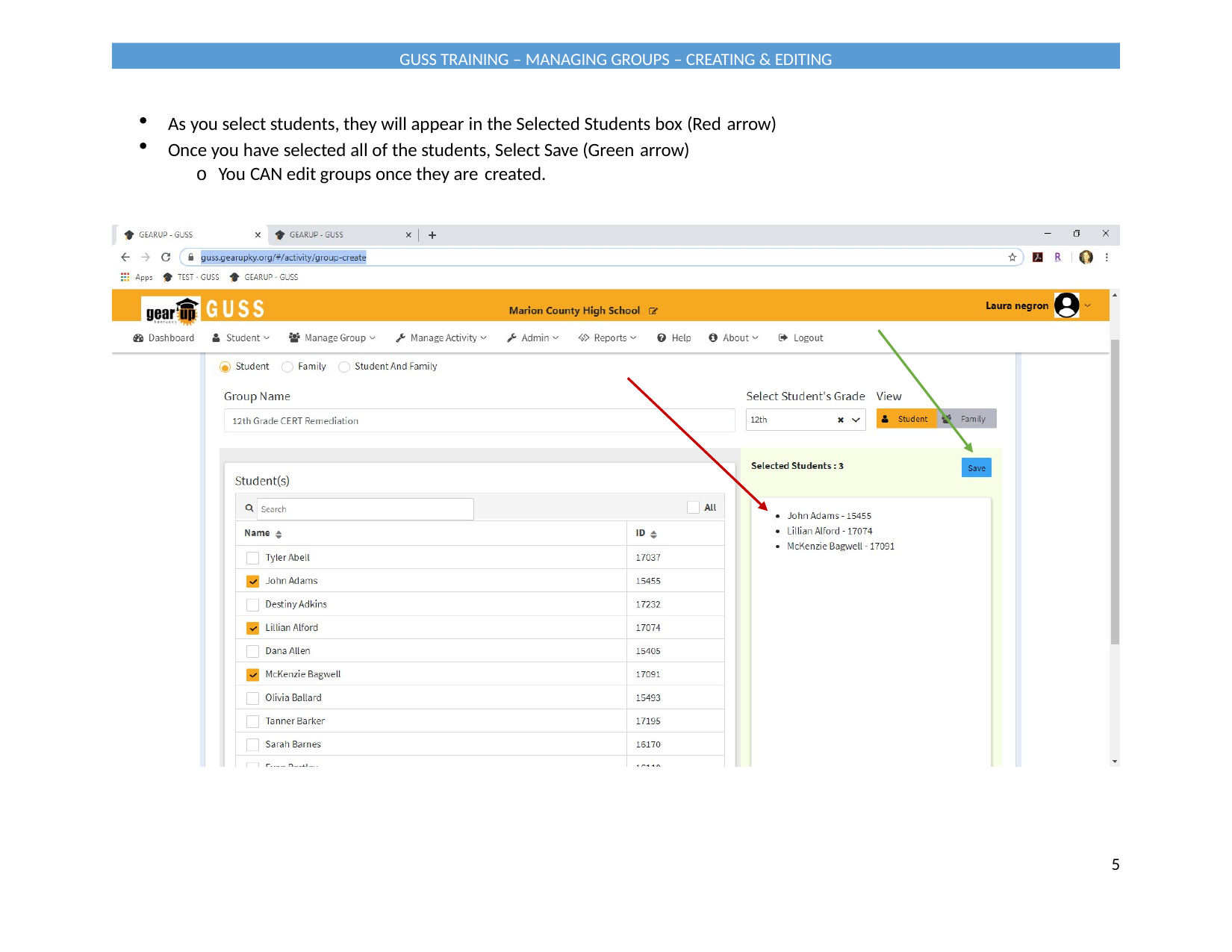

GUSS TRAINING – MANAGING GROUPS – CREATING & EDITING
As you select students, they will appear in the Selected Students box (Red arrow)
Once you have selected all of the students, Select Save (Green arrow)
o You CAN edit groups once they are created.

5